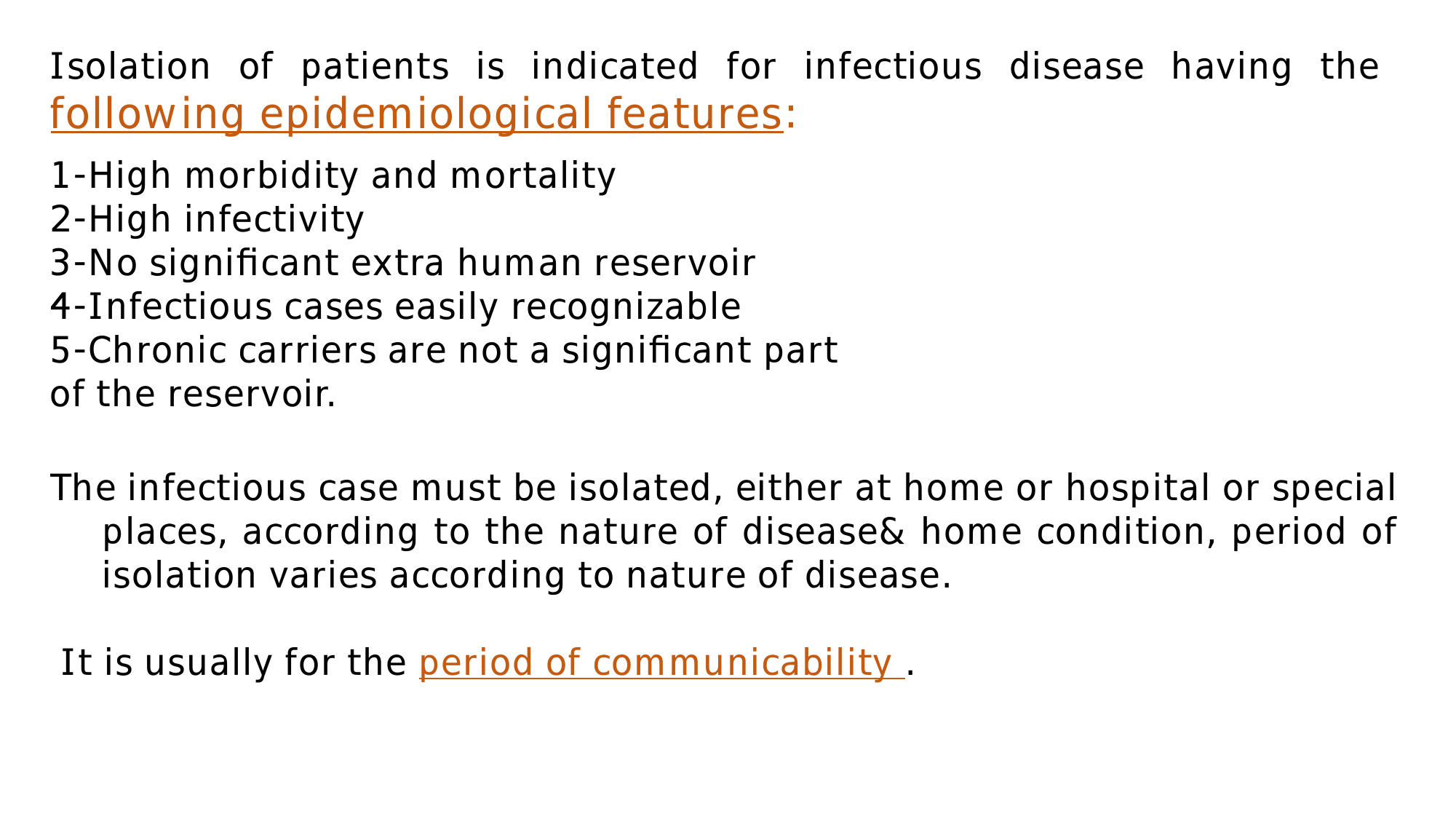

Isolation of patients is indicated for infectious disease having the following epidemiological features:
1-High morbidity and mortality
2-High infectivity
3-No significant extra human reservoir
4-Infectious cases easily recognizable
5-Chronic carriers are not a significant part
of the reservoir.

The infectious case must be isolated, either at home or hospital or special places, according to the nature of disease& home condition, period of isolation varies according to nature of disease.

 It is usually for the period of communicability .